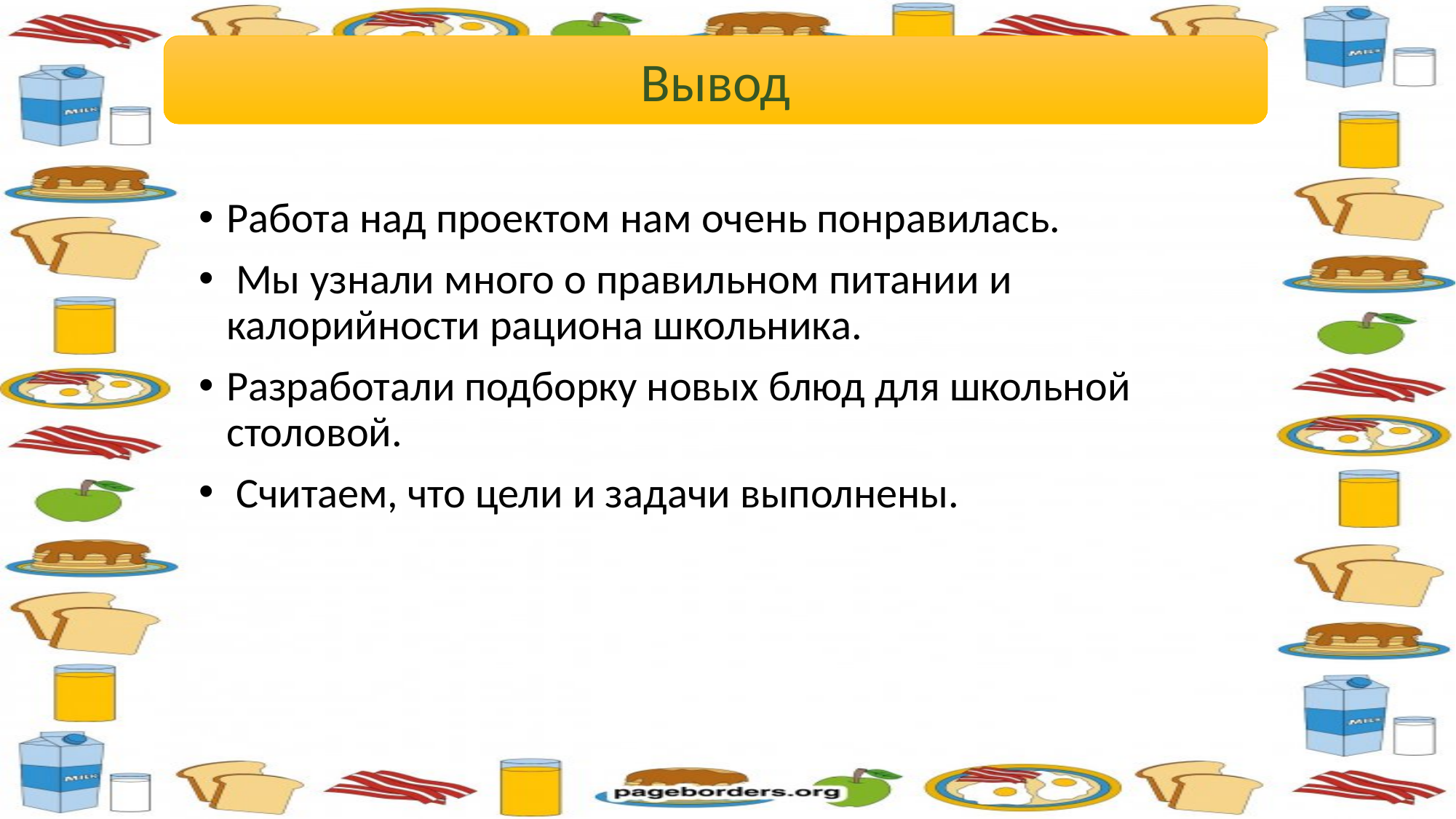

Вывод
Работа над проектом нам очень понравилась.
 Мы узнали много о правильном питании и калорийности рациона школьника.
Разработали подборку новых блюд для школьной столовой.
 Считаем, что цели и задачи выполнены.